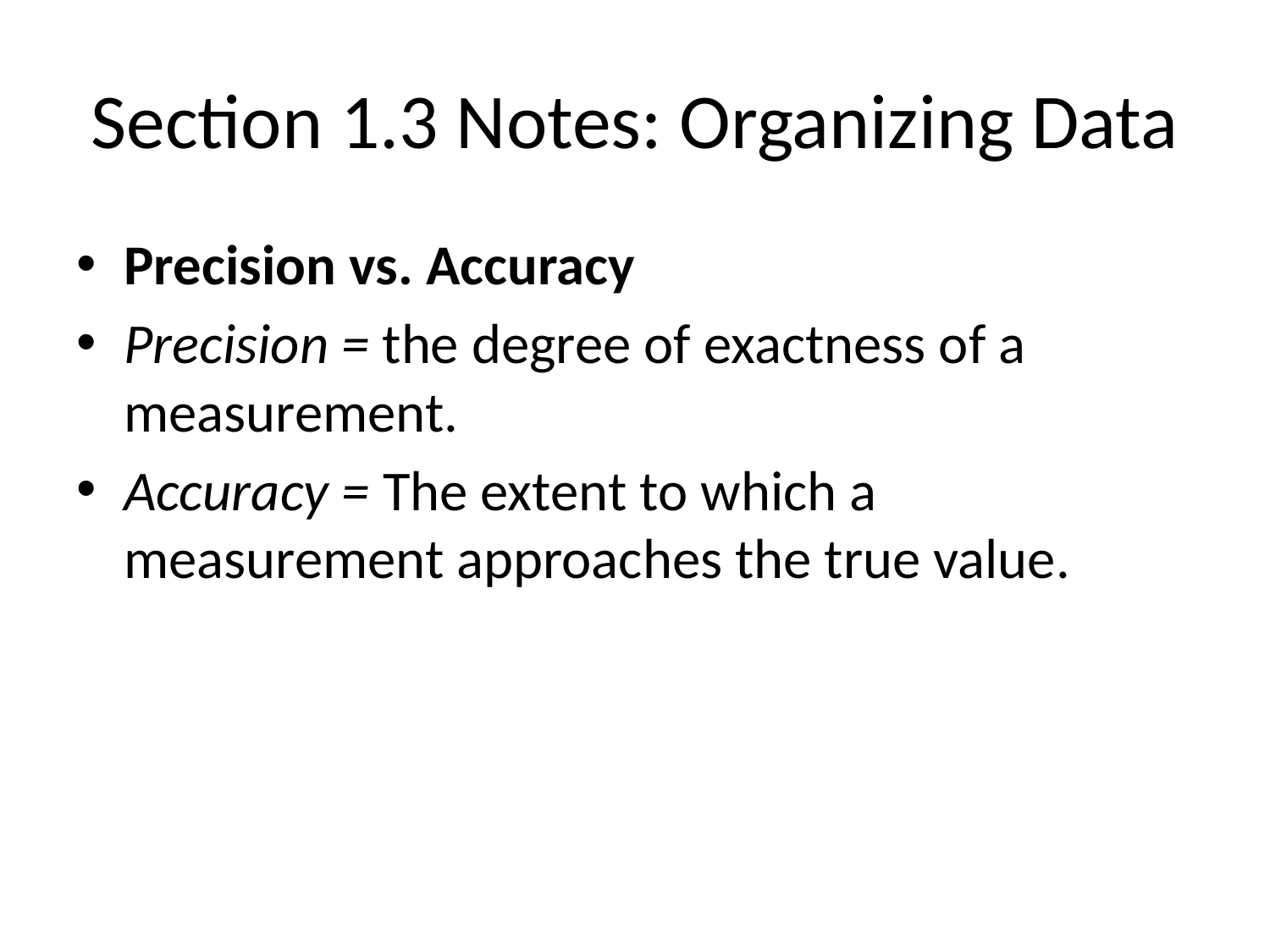

# Section 1.3 Notes: Organizing Data
Precision vs. Accuracy
Precision = the degree of exactness of a measurement.
Accuracy = The extent to which a measurement approaches the true value.